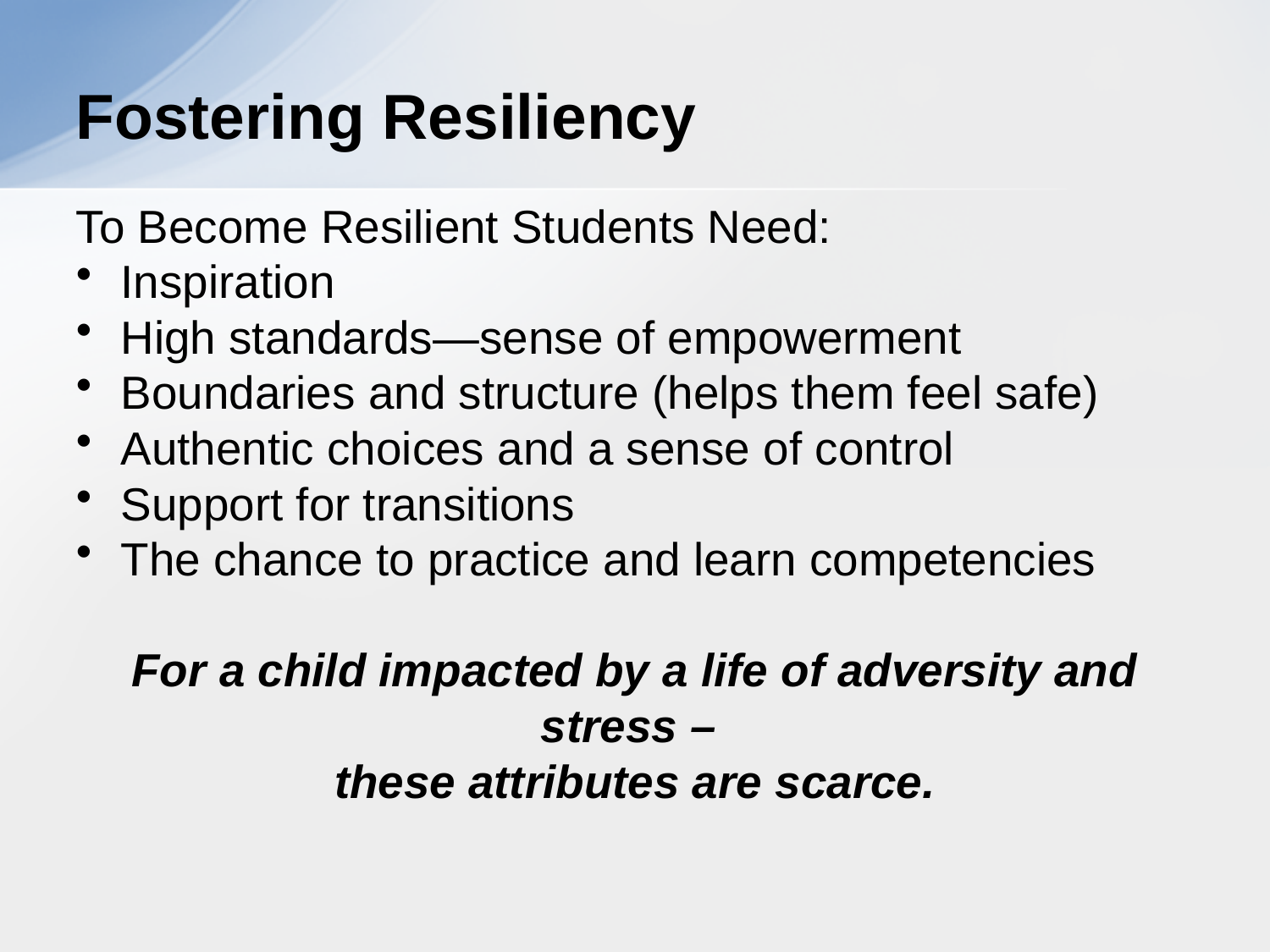

# Fostering Resiliency
To Become Resilient Students Need:
Inspiration
High standards—sense of empowerment
Boundaries and structure (helps them feel safe)
Authentic choices and a sense of control
Support for transitions
The chance to practice and learn competencies

For a child impacted by a life of adversity and stress –
these attributes are scarce.